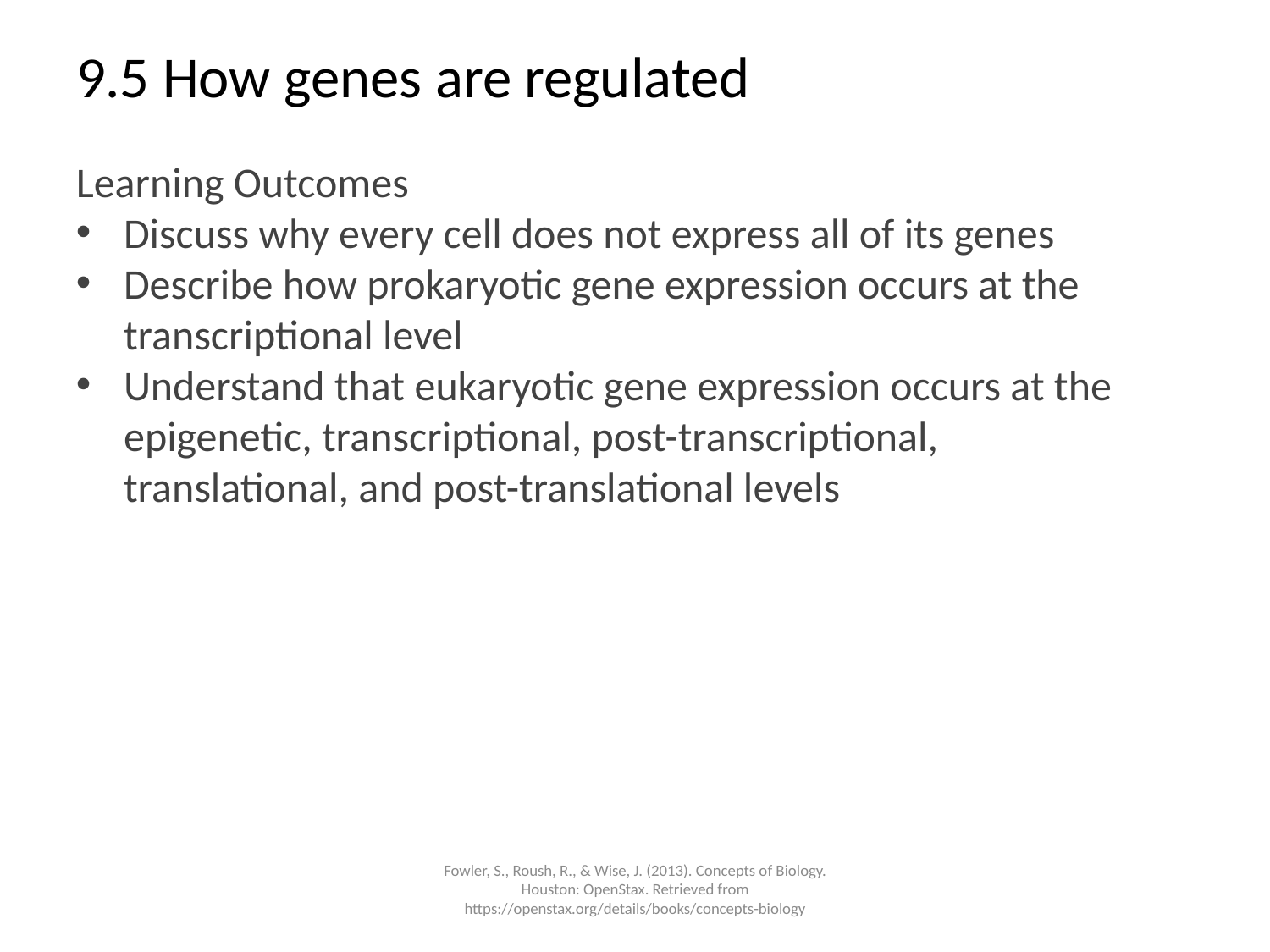

# 9.5 How genes are regulated
Learning Outcomes
Discuss why every cell does not express all of its genes
Describe how prokaryotic gene expression occurs at the transcriptional level
Understand that eukaryotic gene expression occurs at the epigenetic, transcriptional, post-transcriptional, translational, and post-translational levels

Fowler, S., Roush, R., & Wise, J. (2013). Concepts of Biology. Houston: OpenStax. Retrieved from https://openstax.org/details/books/concepts-biology